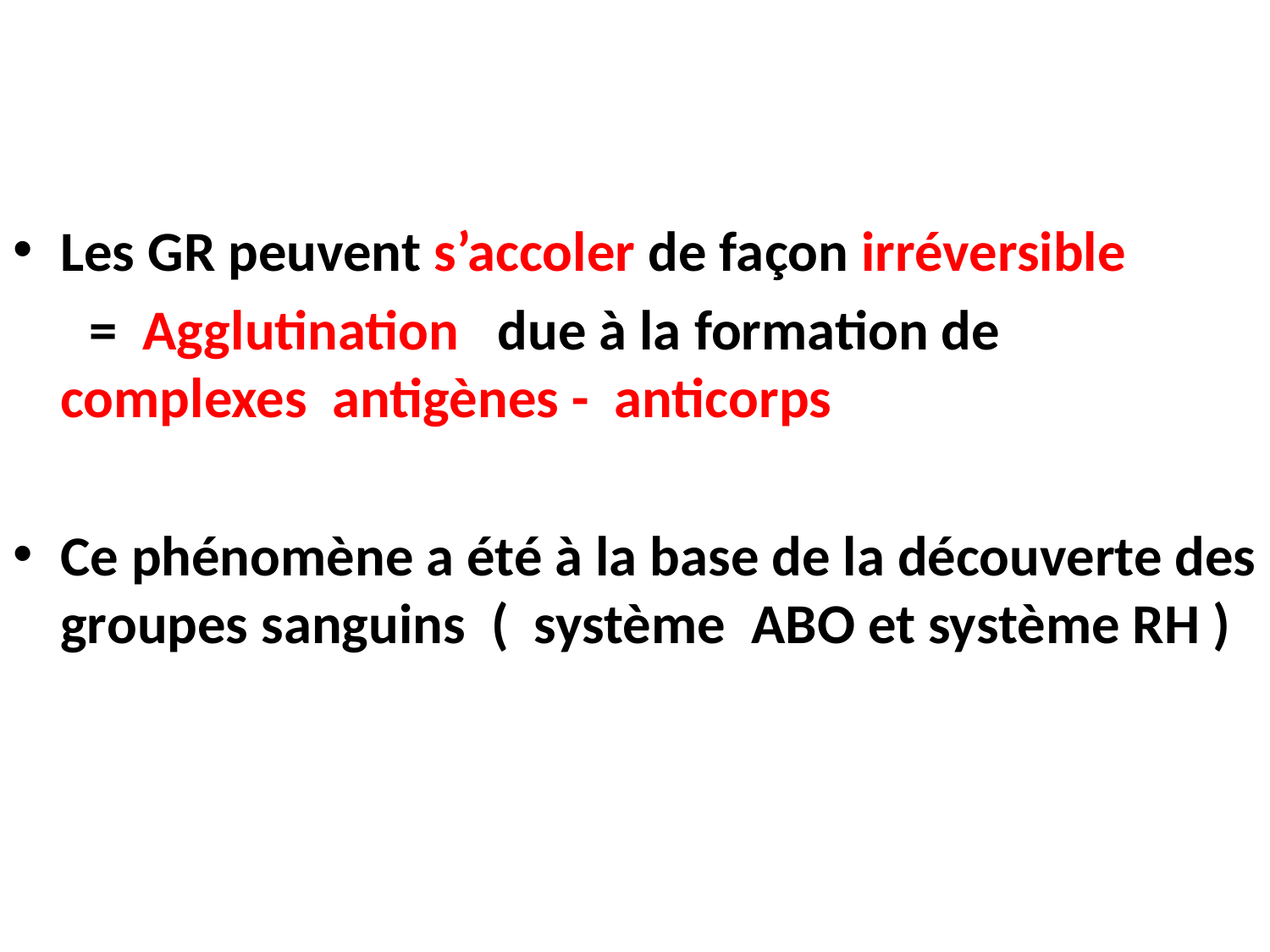

#

Les GR peuvent s’accoler de façon irréversible
      =  Agglutination   due à la formation de complexes  antigènes -  anticorps

Ce phénomène a été à la base de la découverte des groupes sanguins  (  système  ABO et système RH )